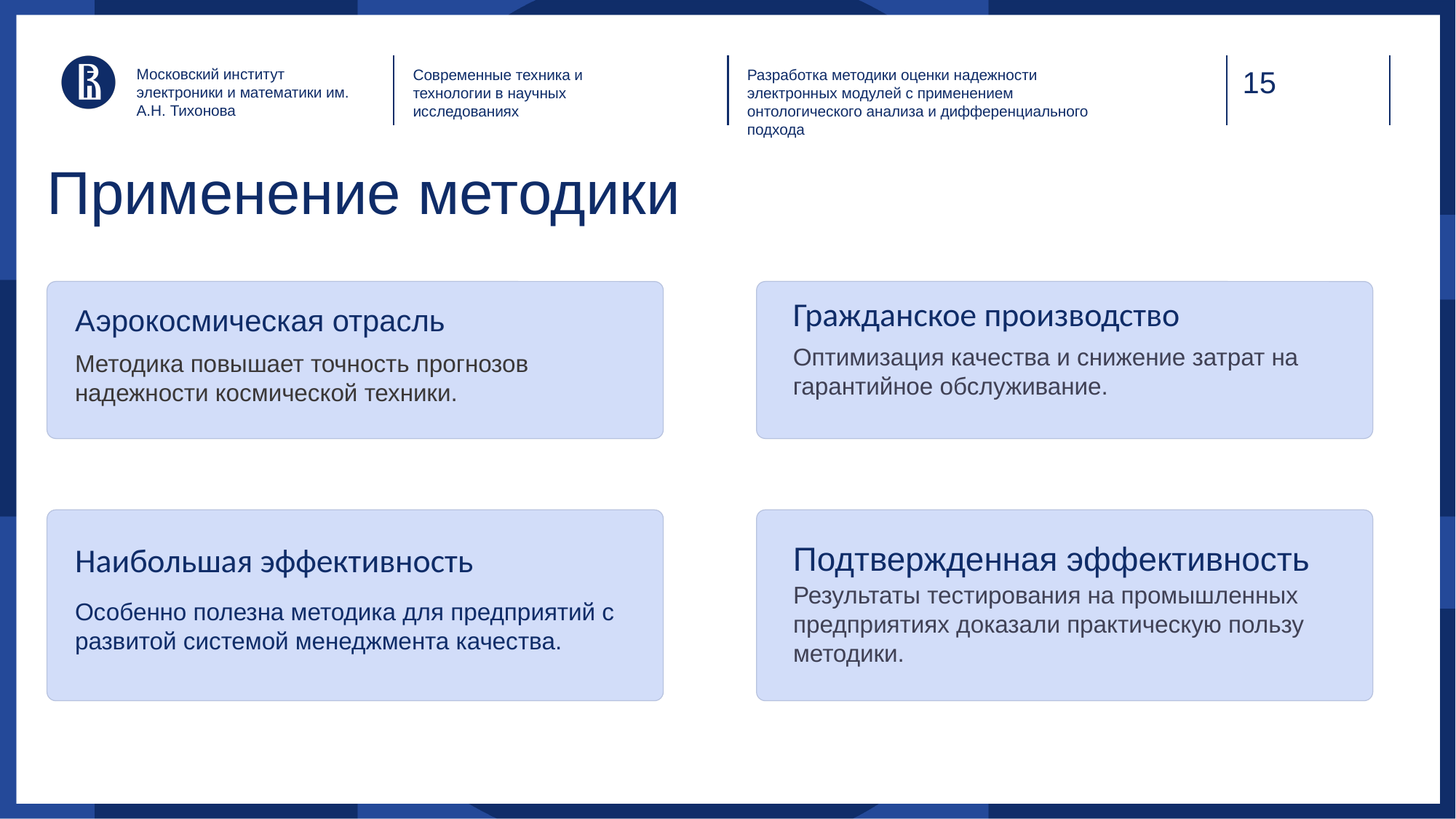

Московский институт электроники и математики им. А.Н. Тихонова

Современные техника и технологии в научных исследованиях
Разработка методики оценки надежности электронных модулей с применением онтологического анализа и дифференциального подхода

Применение методики

Гражданское производство
Аэрокосмическая отрасль
Оптимизация качества и снижение затрат на гарантийное обслуживание.
Методика повышает точность прогнозов надежности космической техники.

Подтвержденная эффективность
Наибольшая эффективность
Результаты тестирования на промышленных предприятиях доказали практическую пользу методики.
Особенно полезна методика для предприятий с развитой системой менеджмента качества.